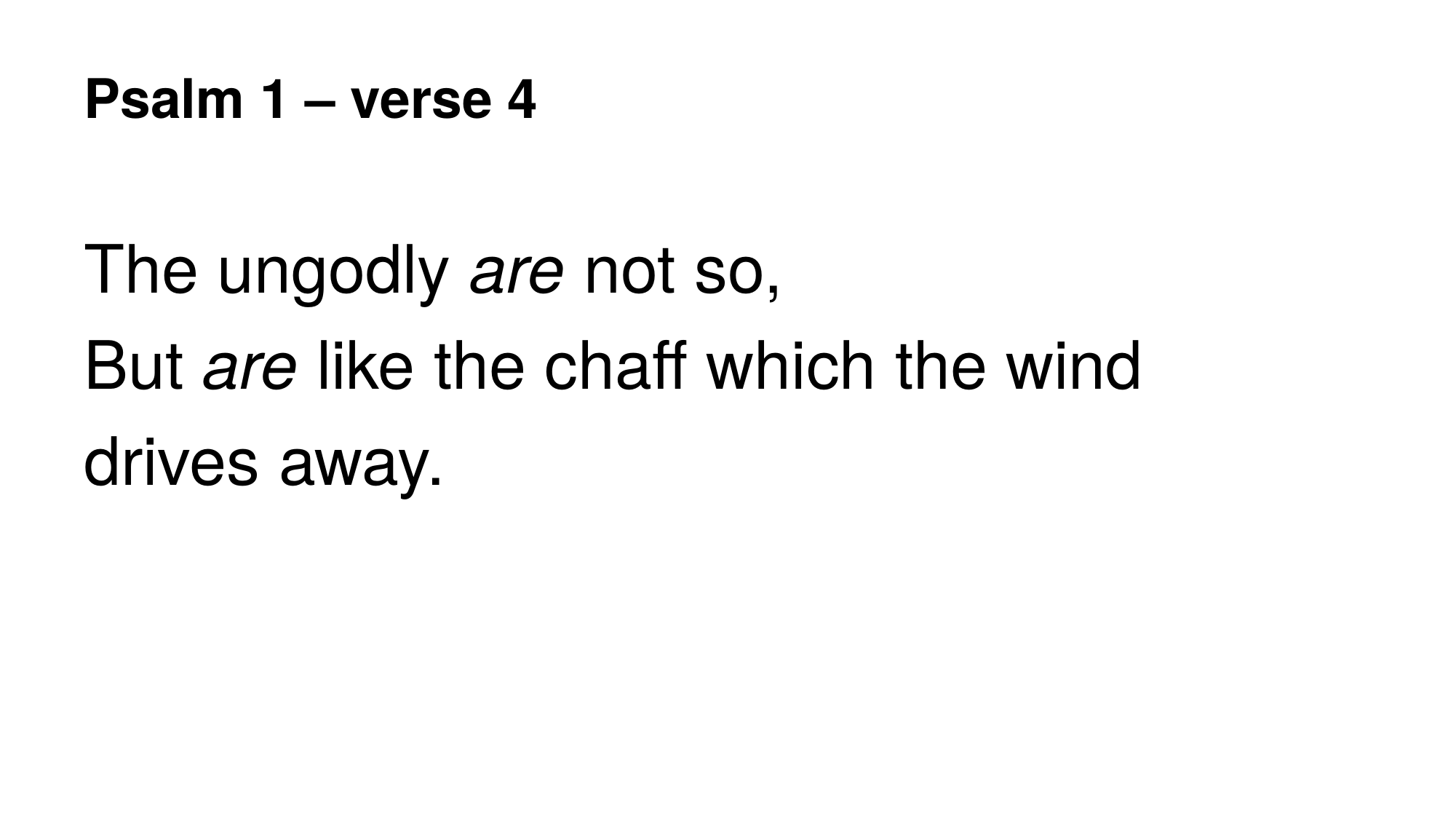

# Psalm 1 – verse 4
The ungodly are not so,
But are like the chaff which the wind drives away.